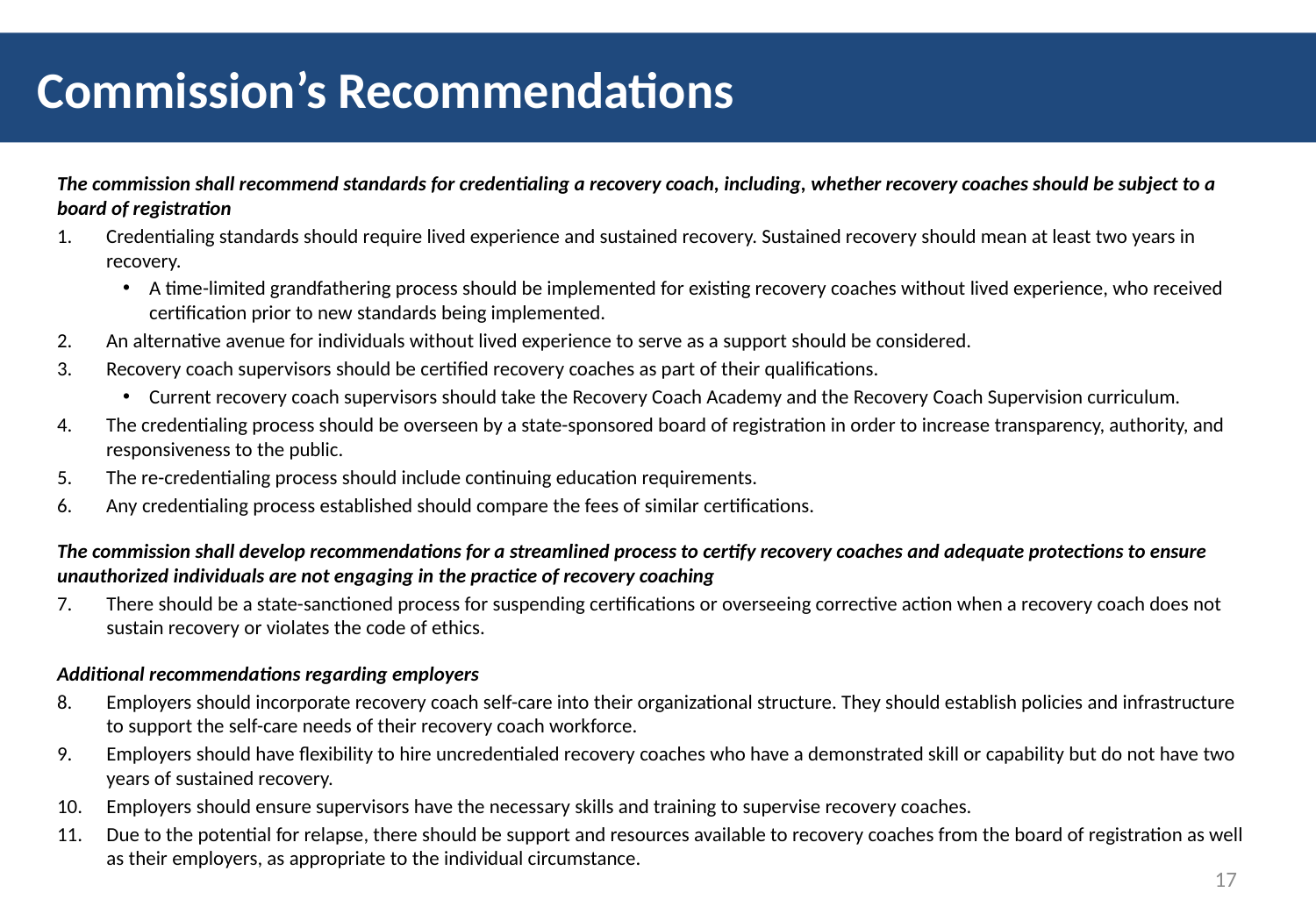

Commission’s Recommendations
The commission shall recommend standards for credentialing a recovery coach, including, whether recovery coaches should be subject to a board of registration
Credentialing standards should require lived experience and sustained recovery. Sustained recovery should mean at least two years in recovery.
A time-limited grandfathering process should be implemented for existing recovery coaches without lived experience, who received certification prior to new standards being implemented.
An alternative avenue for individuals without lived experience to serve as a support should be considered.
Recovery coach supervisors should be certified recovery coaches as part of their qualifications.
Current recovery coach supervisors should take the Recovery Coach Academy and the Recovery Coach Supervision curriculum.
The credentialing process should be overseen by a state-sponsored board of registration in order to increase transparency, authority, and responsiveness to the public.
The re-credentialing process should include continuing education requirements.
Any credentialing process established should compare the fees of similar certifications.

The commission shall develop recommendations for a streamlined process to certify recovery coaches and adequate protections to ensure unauthorized individuals are not engaging in the practice of recovery coaching
There should be a state-sanctioned process for suspending certifications or overseeing corrective action when a recovery coach does not sustain recovery or violates the code of ethics.

Additional recommendations regarding employers
Employers should incorporate recovery coach self-care into their organizational structure. They should establish policies and infrastructure to support the self-care needs of their recovery coach workforce.
Employers should have flexibility to hire uncredentialed recovery coaches who have a demonstrated skill or capability but do not have two years of sustained recovery.
Employers should ensure supervisors have the necessary skills and training to supervise recovery coaches.
Due to the potential for relapse, there should be support and resources available to recovery coaches from the board of registration as well as their employers, as appropriate to the individual circumstance.
17